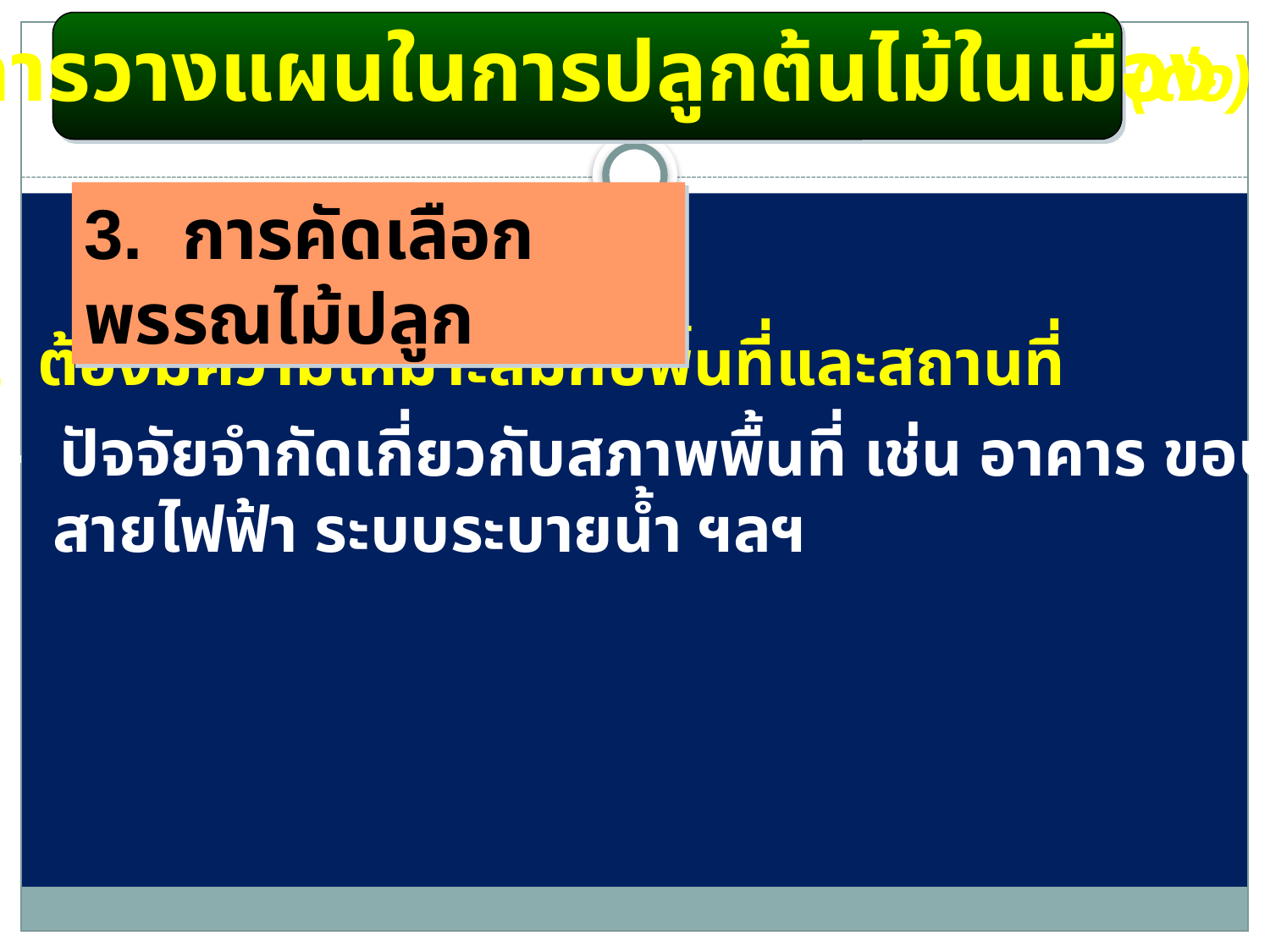

การวางแผนในการปลูกต้นไม้ในเมือง

(ต่อ)
3.  การคัดเลือกพรรณไม้ปลูก
3.1  ต้องมีความเหมาะสมกับพื้นที่และสถานที่
-  ปัจจัยจำกัดเกี่ยวกับสภาพพื้นที่ เช่น อาคาร ขอบถนน
   สายไฟฟ้า ระบบระบายน้ำ ฯลฯ